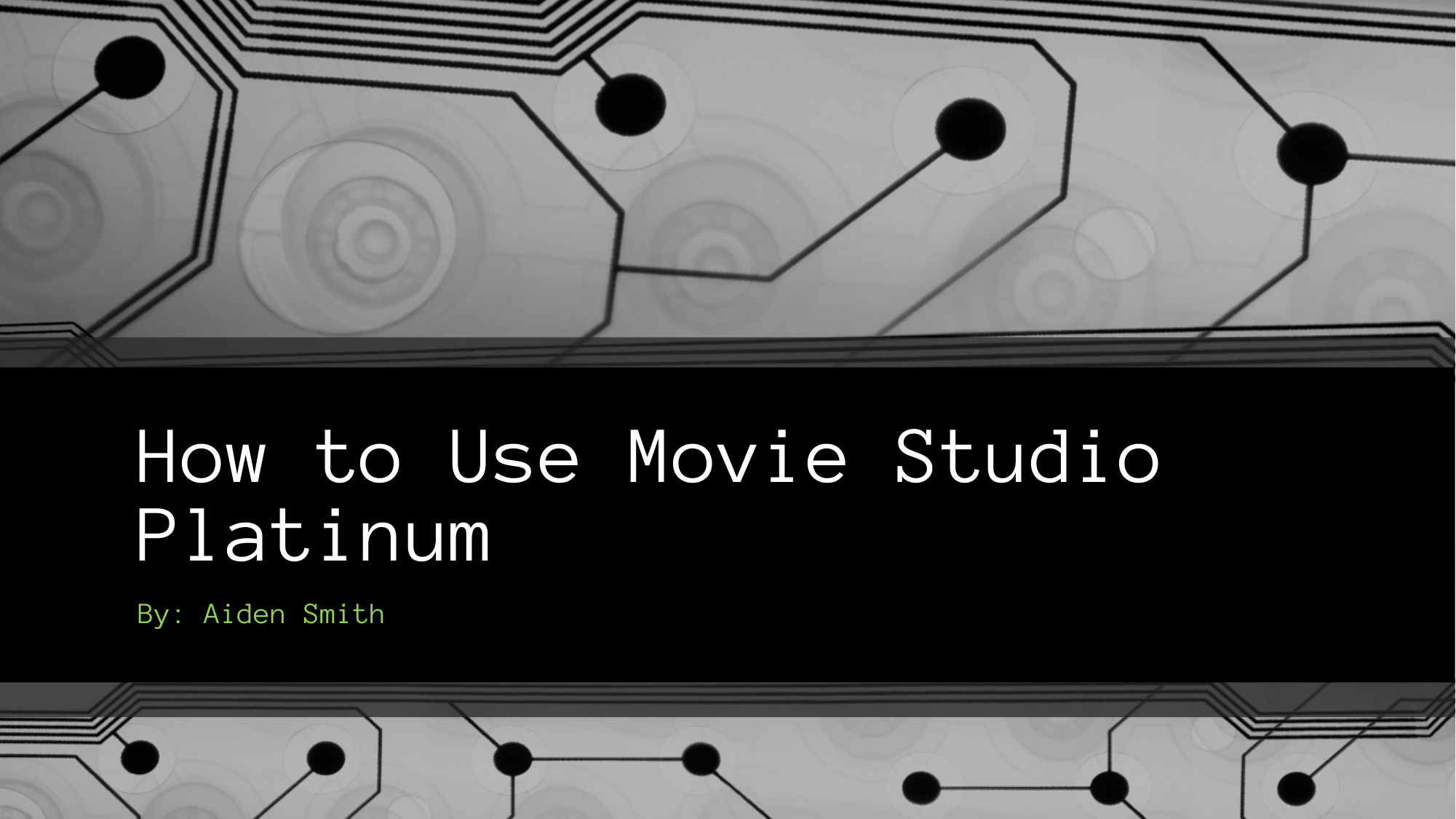

# How to Use Movie Studio Platinum
By: Aiden Smith